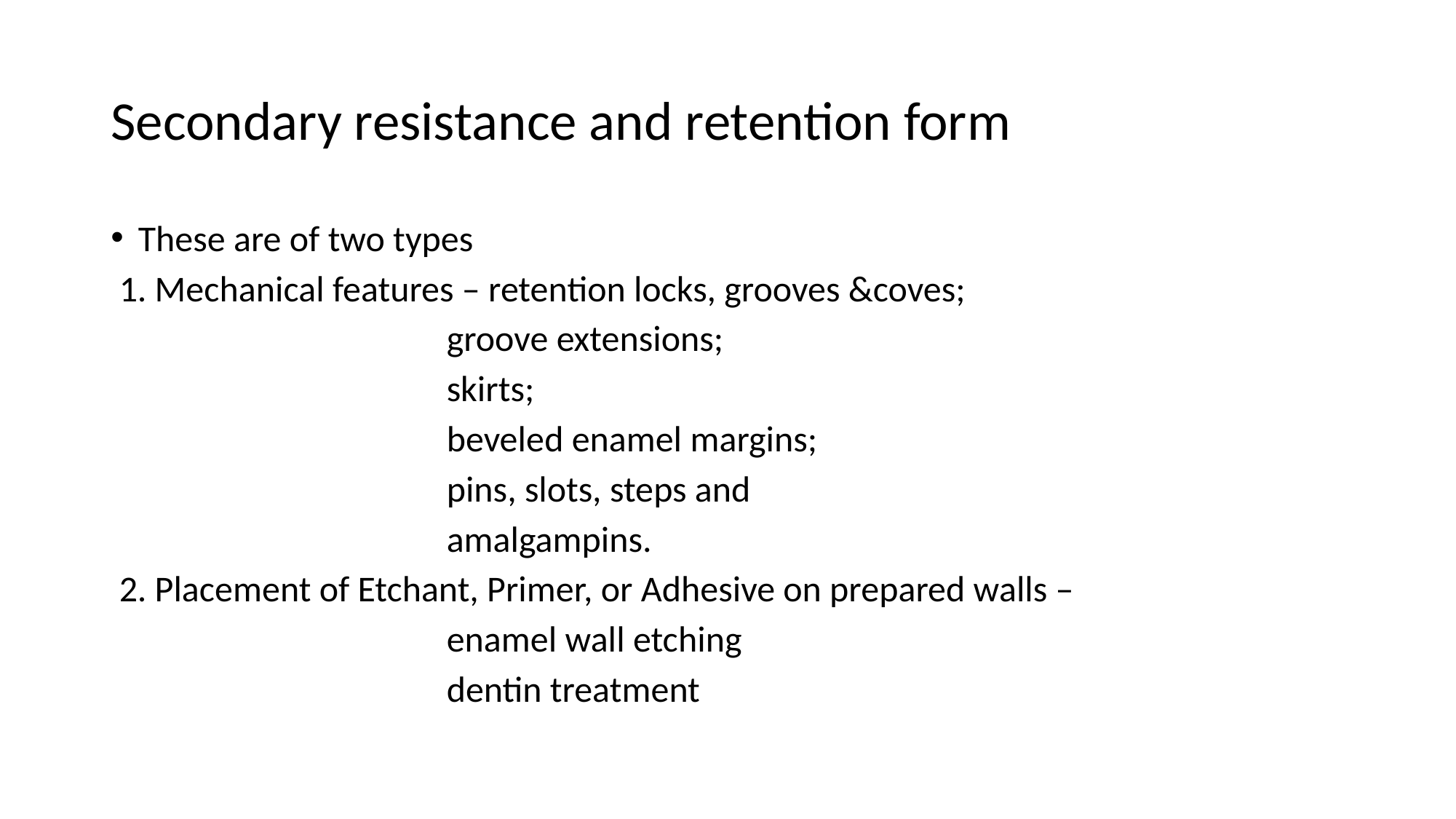

# Secondary resistance and retention form
These are of two types
 1. Mechanical features – retention locks, grooves &coves;
                                         groove extensions;
                                         skirts;
                                         beveled enamel margins;
                                         pins, slots, steps and
                                         amalgampins.
 2. Placement of Etchant, Primer, or Adhesive on prepared walls –
                                         enamel wall etching
                                         dentin treatment